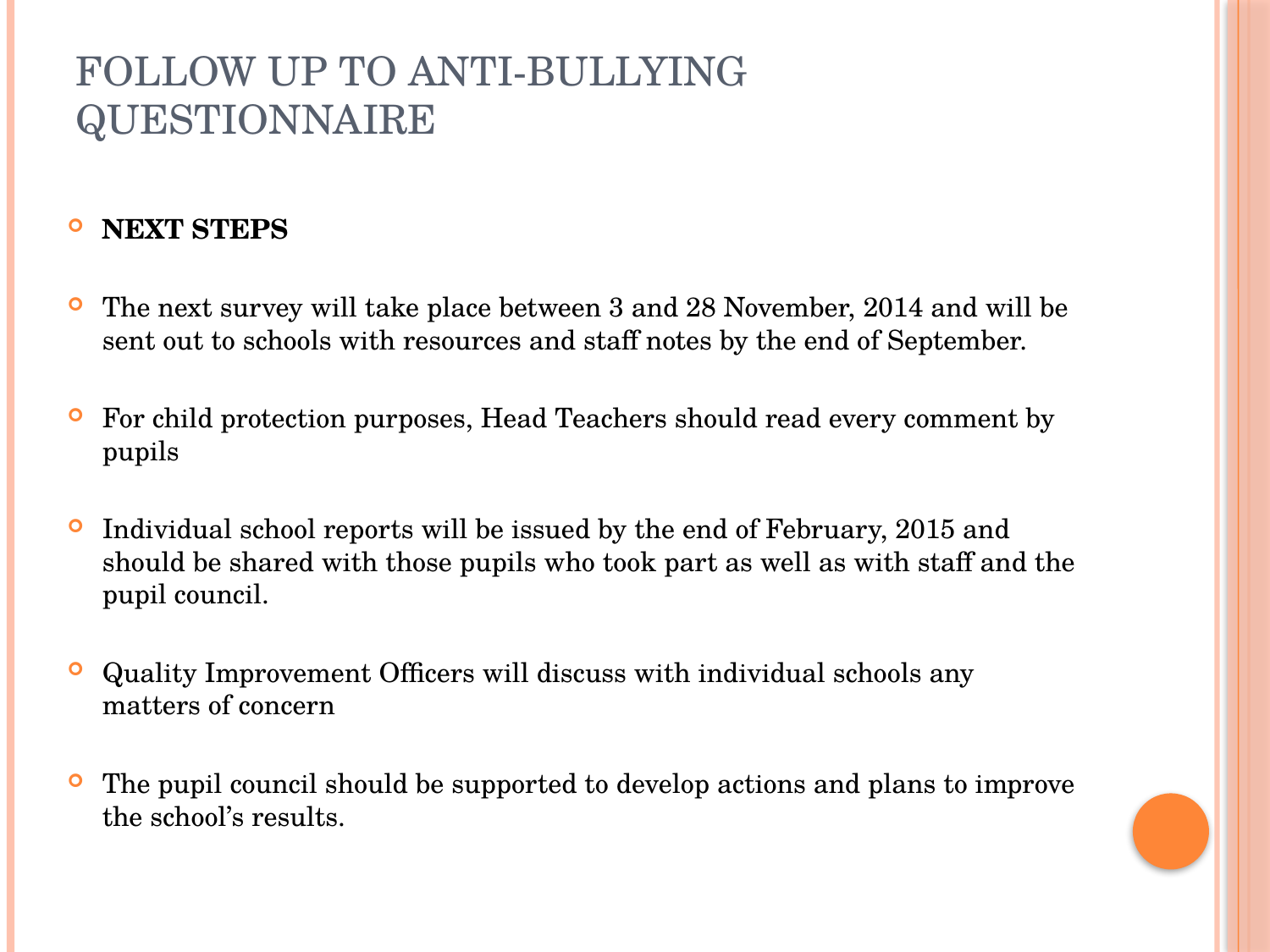

# Follow up to anti-bullying questionnaire

NEXT STEPS

The next survey will take place between 3 and 28 November, 2014 and will be sent out to schools with resources and staff notes by the end of September.

For child protection purposes, Head Teachers should read every comment by pupils

Individual school reports will be issued by the end of February, 2015 and should be shared with those pupils who took part as well as with staff and the pupil council.

Quality Improvement Officers will discuss with individual schools any matters of concern

The pupil council should be supported to develop actions and plans to improve the school’s results.